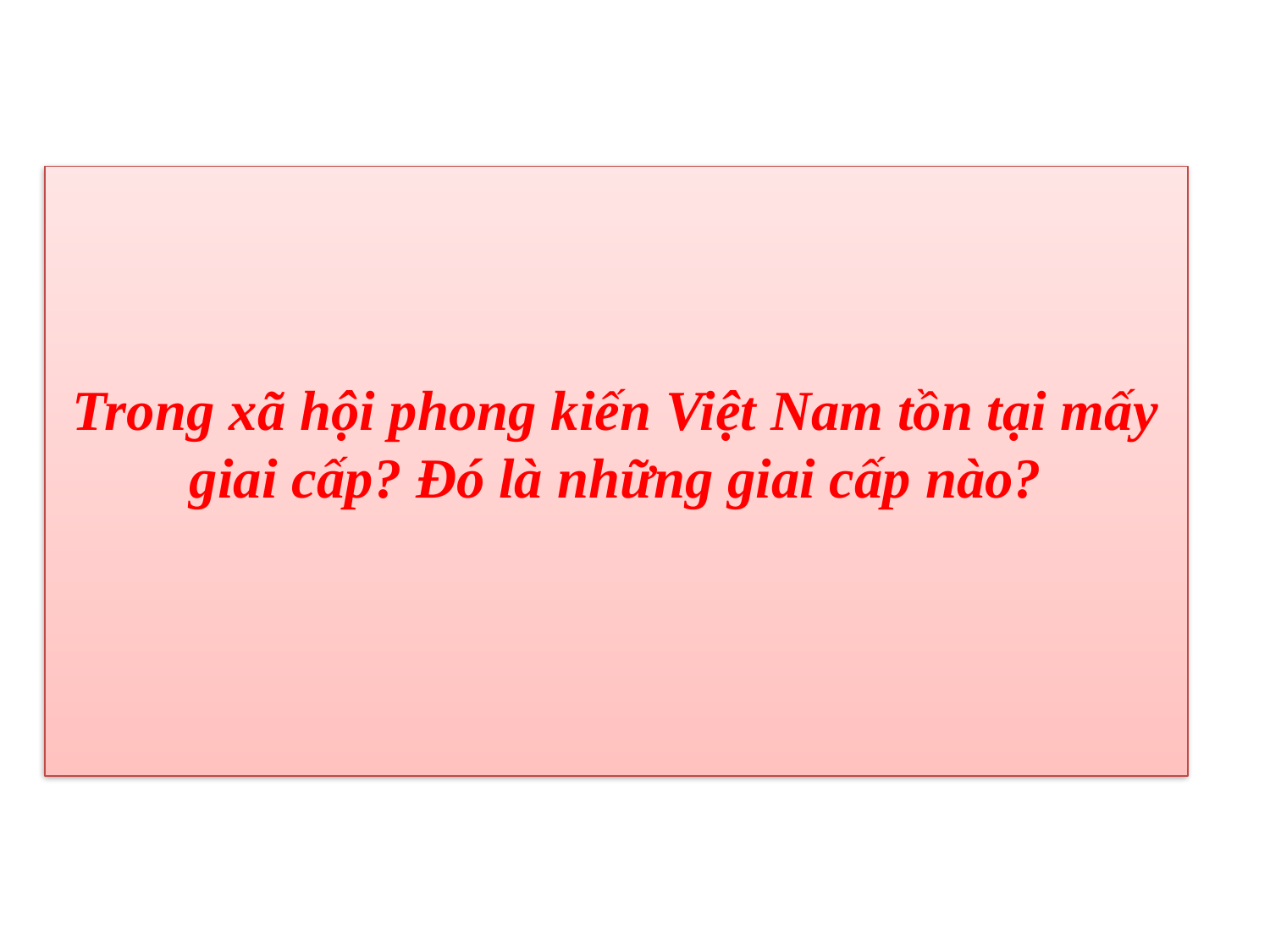

# Trong xã hội phong kiến Việt Nam tồn tại mấy giai cấp? Đó là những giai cấp nào?